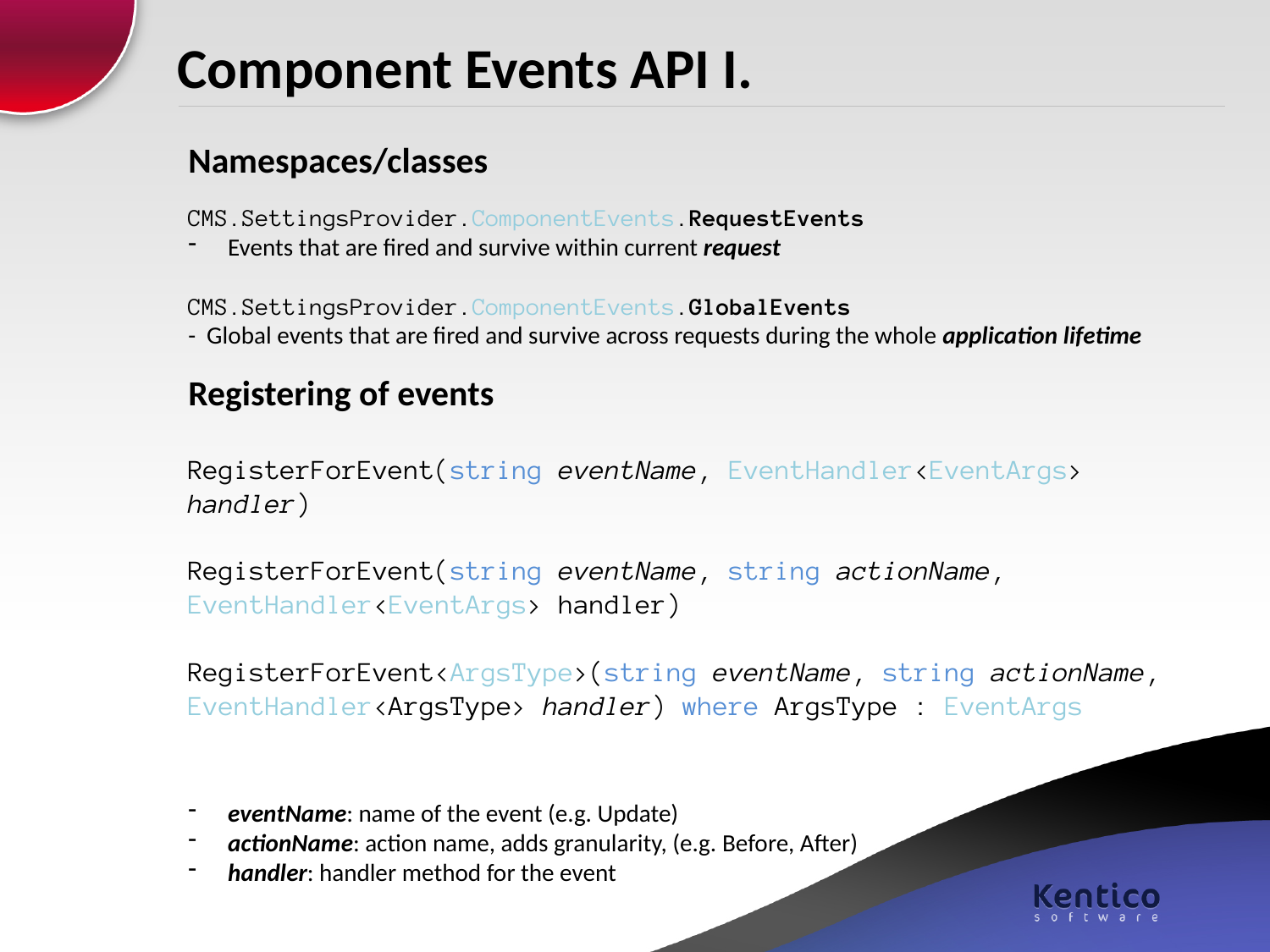

# Component Events API I.
Namespaces/classes

CMS.SettingsProvider.ComponentEvents.RequestEvents
Events that are fired and survive within current request

CMS.SettingsProvider.ComponentEvents.GlobalEvents
-  Global events that are fired and survive across requests during the whole application lifetime

Registering of events

RegisterForEvent(string eventName, EventHandler<EventArgs> handler)

RegisterForEvent(string eventName, string actionName, EventHandler<EventArgs> handler)

RegisterForEvent<ArgsType>(string eventName, string actionName, EventHandler<ArgsType> handler) where ArgsType : EventArgs

eventName: name of the event (e.g. Update)
actionName: action name, adds granularity, (e.g. Before, After)
handler: handler method for the event